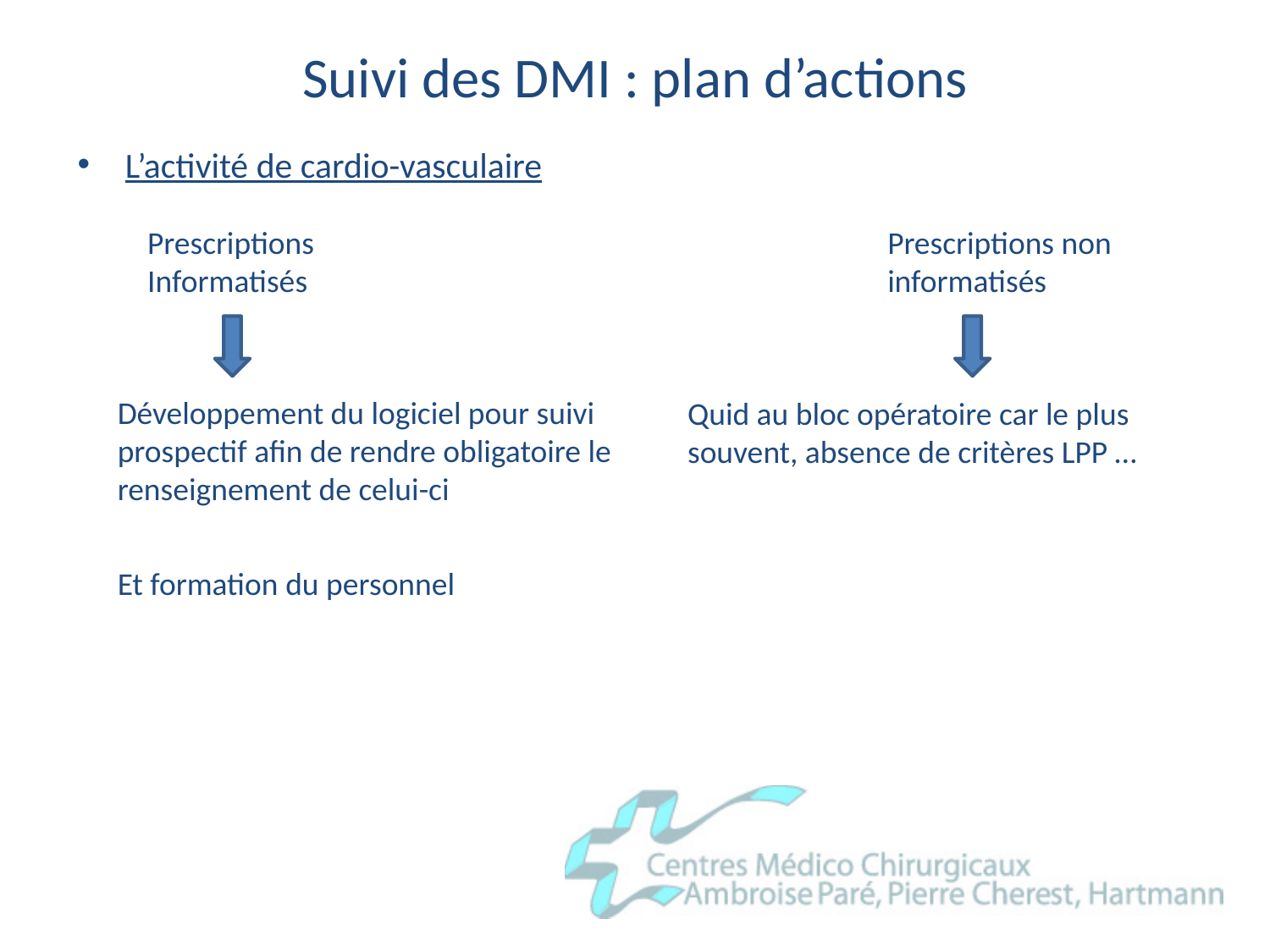

# Suivi des DMI : plan d’actions
L’activité de cardio-vasculaire
Prescriptions Informatisés
Prescriptions non informatisés

Développement du logiciel pour suivi prospectif afin de rendre obligatoire le renseignement de celui-ci
Quid au bloc opératoire car le plus souvent, absence de critères LPP …
Et formation du personnel